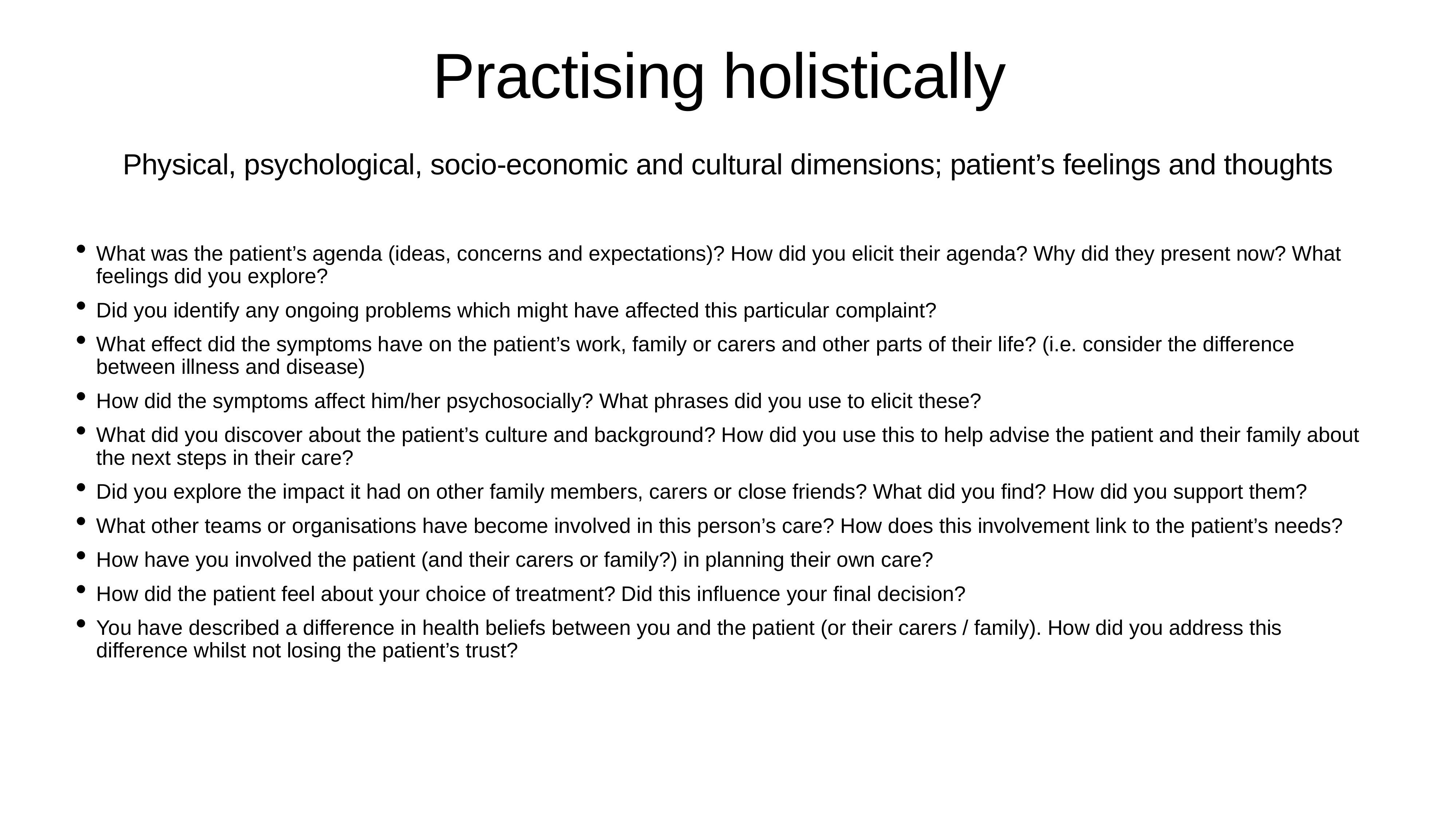

# Practising holistically
Physical, psychological, socio-economic and cultural dimensions; patient’s feelings and thoughts
What was the patient’s agenda (ideas, concerns and expectations)? How did you elicit their agenda? Why did they present now? What feelings did you explore?
Did you identify any ongoing problems which might have affected this particular complaint?
What effect did the symptoms have on the patient’s work, family or carers and other parts of their life? (i.e. consider the difference between illness and disease)
How did the symptoms affect him/her psychosocially? What phrases did you use to elicit these?
What did you discover about the patient’s culture and background? How did you use this to help advise the patient and their family about the next steps in their care?
Did you explore the impact it had on other family members, carers or close friends? What did you find? How did you support them?
What other teams or organisations have become involved in this person’s care? How does this involvement link to the patient’s needs?
How have you involved the patient (and their carers or family?) in planning their own care?
How did the patient feel about your choice of treatment? Did this influence your final decision?
You have described a difference in health beliefs between you and the patient (or their carers / family). How did you address this difference whilst not losing the patient’s trust?